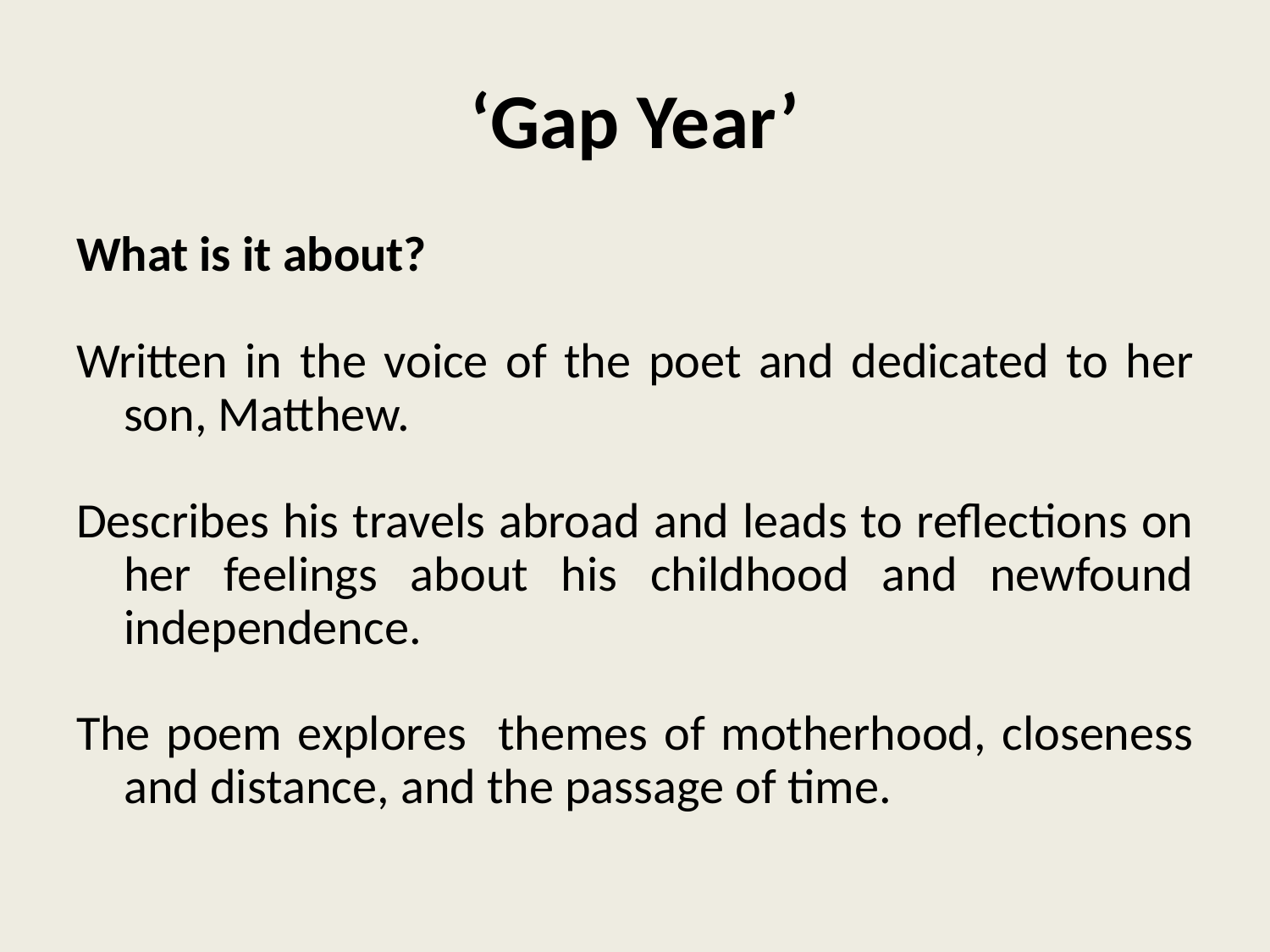

# ‘Gap Year’
What is it about?

Written in the voice of the poet and dedicated to her son, Matthew.

Describes his travels abroad and leads to reflections on her feelings about his childhood and newfound independence.

The poem explores  themes of motherhood, closeness and distance, and the passage of time.